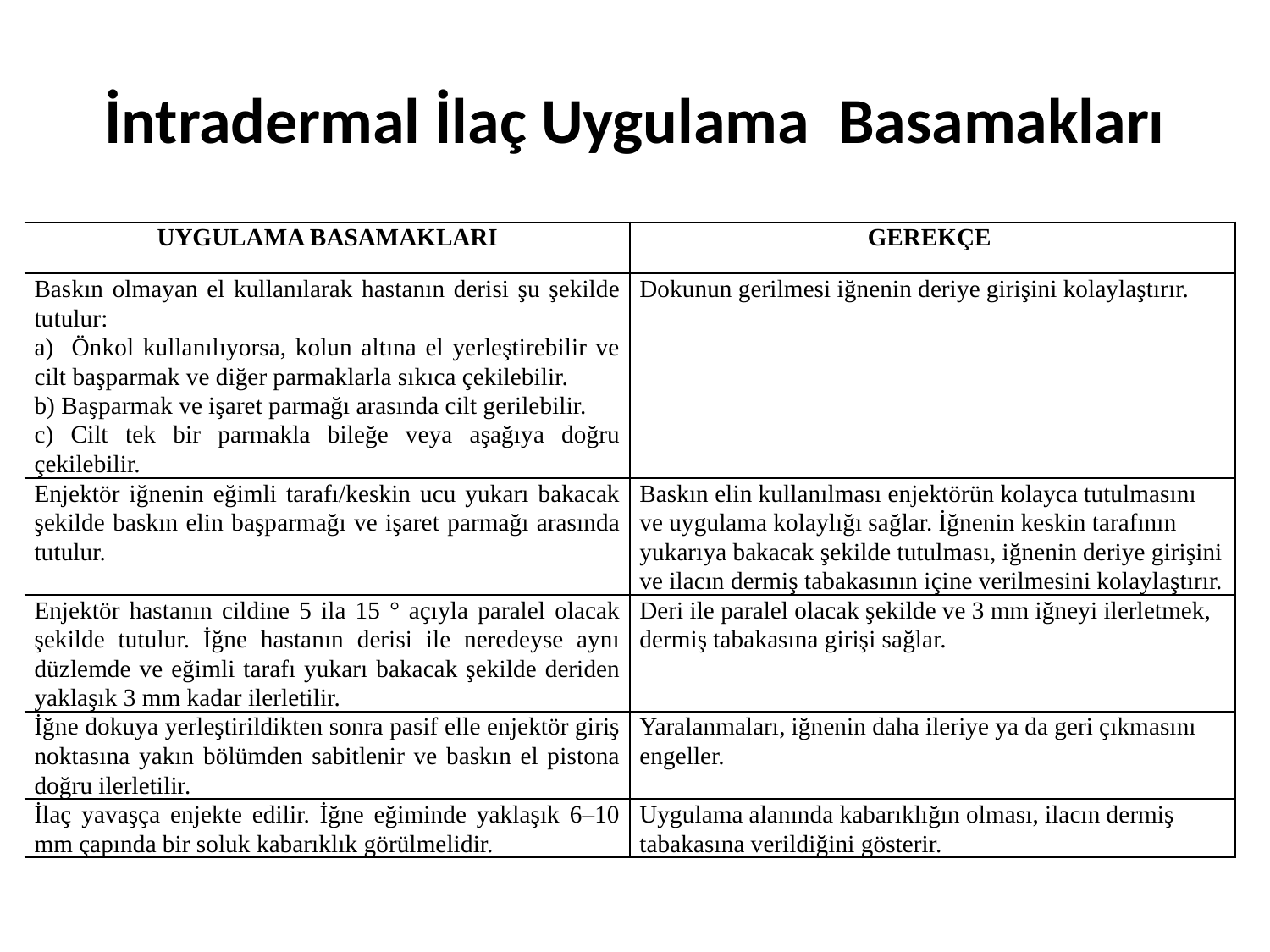

# İntradermal İlaç Uygulama  Basamakları
| UYGULAMA BASAMAKLARI | GEREKÇE |
| --- | --- |
| Baskın olmayan el kullanılarak hastanın derisi şu şekilde tutulur: a) Önkol kullanılıyorsa, kolun altına el yerleştirebilir ve cilt başparmak ve diğer parmaklarla sıkıca çekilebilir. b) Başparmak ve işaret parmağı arasında cilt gerilebilir. c) Cilt tek bir parmakla bileğe veya aşağıya doğru çekilebilir. | Dokunun gerilmesi iğnenin deriye girişini kolaylaştırır. |
| Enjektör iğnenin eğimli tarafı/keskin ucu yukarı bakacak şekilde baskın elin başparmağı ve işaret parmağı arasında tutulur. | Baskın elin kullanılması enjektörün kolayca tutulmasını ve uygulama kolaylığı sağlar. İğnenin keskin tarafının yukarıya bakacak şekilde tutulması, iğnenin deriye girişini ve ilacın dermiş tabakasının içine verilmesini kolaylaştırır. |
| Enjektör hastanın cildine 5 ila 15 ° açıyla paralel olacak şekilde tutulur. İğne hastanın derisi ile neredeyse aynı düzlemde ve eğimli tarafı yukarı bakacak şekilde deriden yaklaşık 3 mm kadar ilerletilir. | Deri ile paralel olacak şekilde ve 3 mm iğneyi ilerletmek, dermiş tabakasına girişi sağlar. |
| İğne dokuya yerleştirildikten sonra pasif elle enjektör giriş noktasına yakın bölümden sabitlenir ve baskın el pistona doğru ilerletilir. | Yaralanmaları, iğnenin daha ileriye ya da geri çıkmasını engeller. |
| İlaç yavaşça enjekte edilir. İğne eğiminde yaklaşık 6–10 mm çapında bir soluk kabarıklık görülmelidir. | Uygulama alanında kabarıklığın olması, ilacın dermiş tabakasına verildiğini gösterir. |